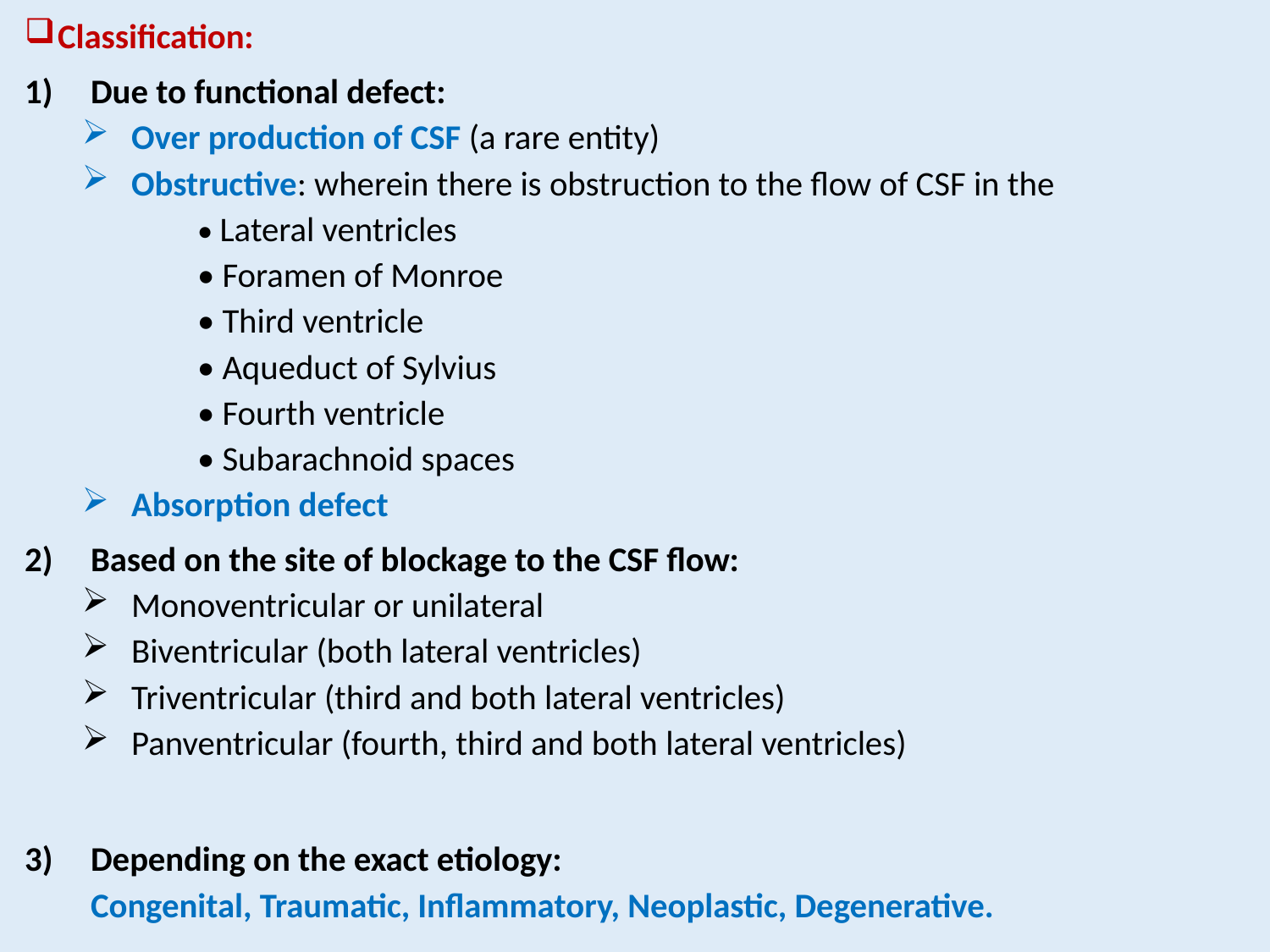

Classification:
Due to functional defect:
Over production of CSF (a rare entity)
Obstructive: wherein there is obstruction to the flow of CSF in the
• Lateral ventricles
• Foramen of Monroe
• Third ventricle
• Aqueduct of Sylvius
• Fourth ventricle
• Subarachnoid spaces
Absorption defect
Based on the site of blockage to the CSF flow:
Monoventricular or unilateral
Biventricular (both lateral ventricles)
Triventricular (third and both lateral ventricles)
Panventricular (fourth, third and both lateral ventricles)

Depending on the exact etiology:
Congenital, Traumatic, Inflammatory, Neoplastic, Degenerative.